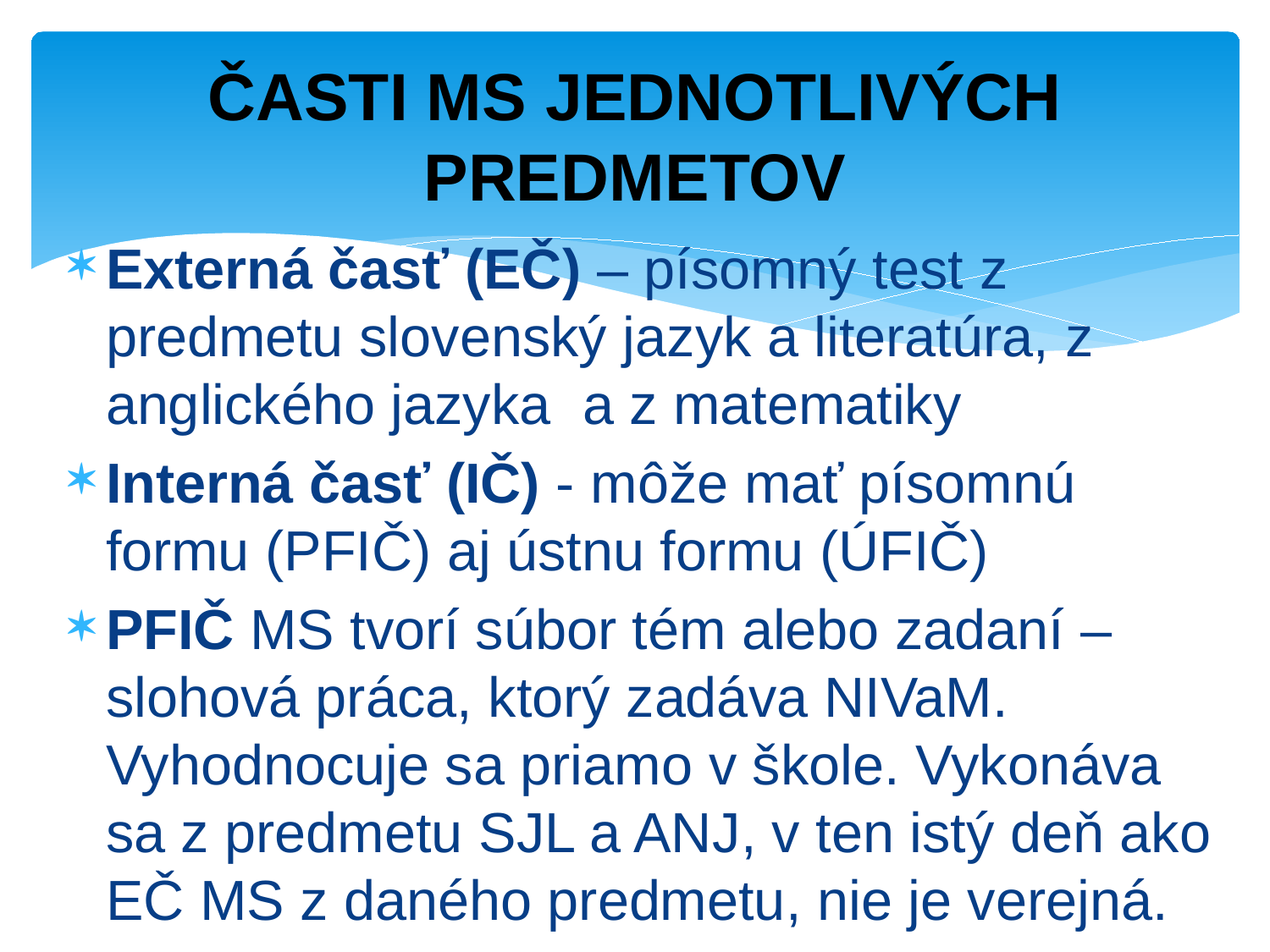

# ČASTI MS JEDNOTLIVÝCH PREDMETOV
Externá časť (EČ) – písomný test z predmetu slovenský jazyk a literatúra, z anglického jazyka  a z matematiky
Interná časť (IČ) - môže mať písomnú formu (PFIČ) aj ústnu formu (ÚFIČ)
PFIČ MS tvorí súbor tém alebo zadaní – slohová práca, ktorý zadáva NIVaM. Vyhodnocuje sa priamo v škole. Vykonáva sa z predmetu SJL a ANJ, v ten istý deň ako EČ MS z daného predmetu, nie je verejná.